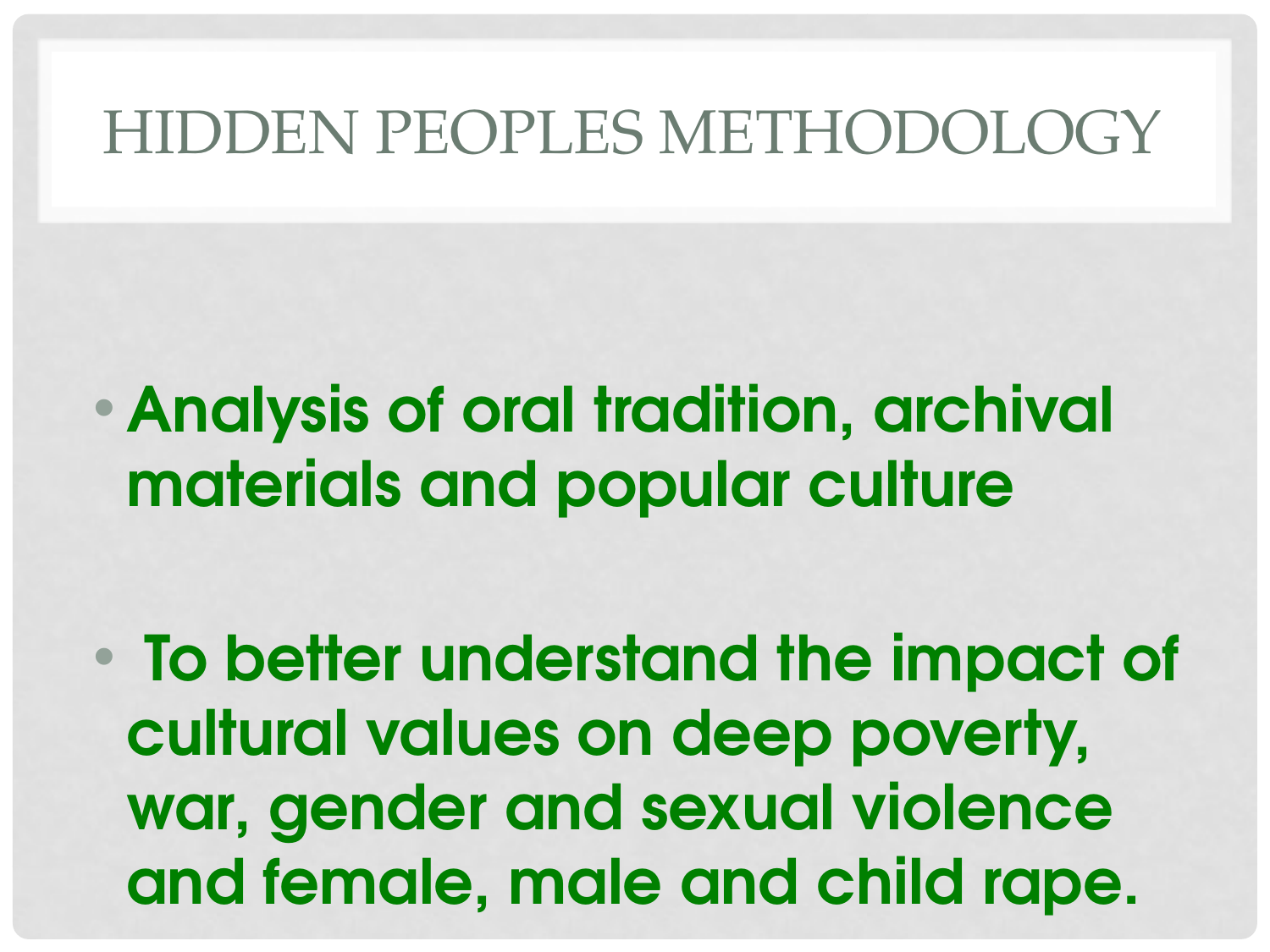

# Hidden Peoples Methodology

Analysis of oral tradition, archival materials and popular culture

 To better understand the impact of cultural values on deep poverty, war, gender and sexual violence and female, male and child rape.